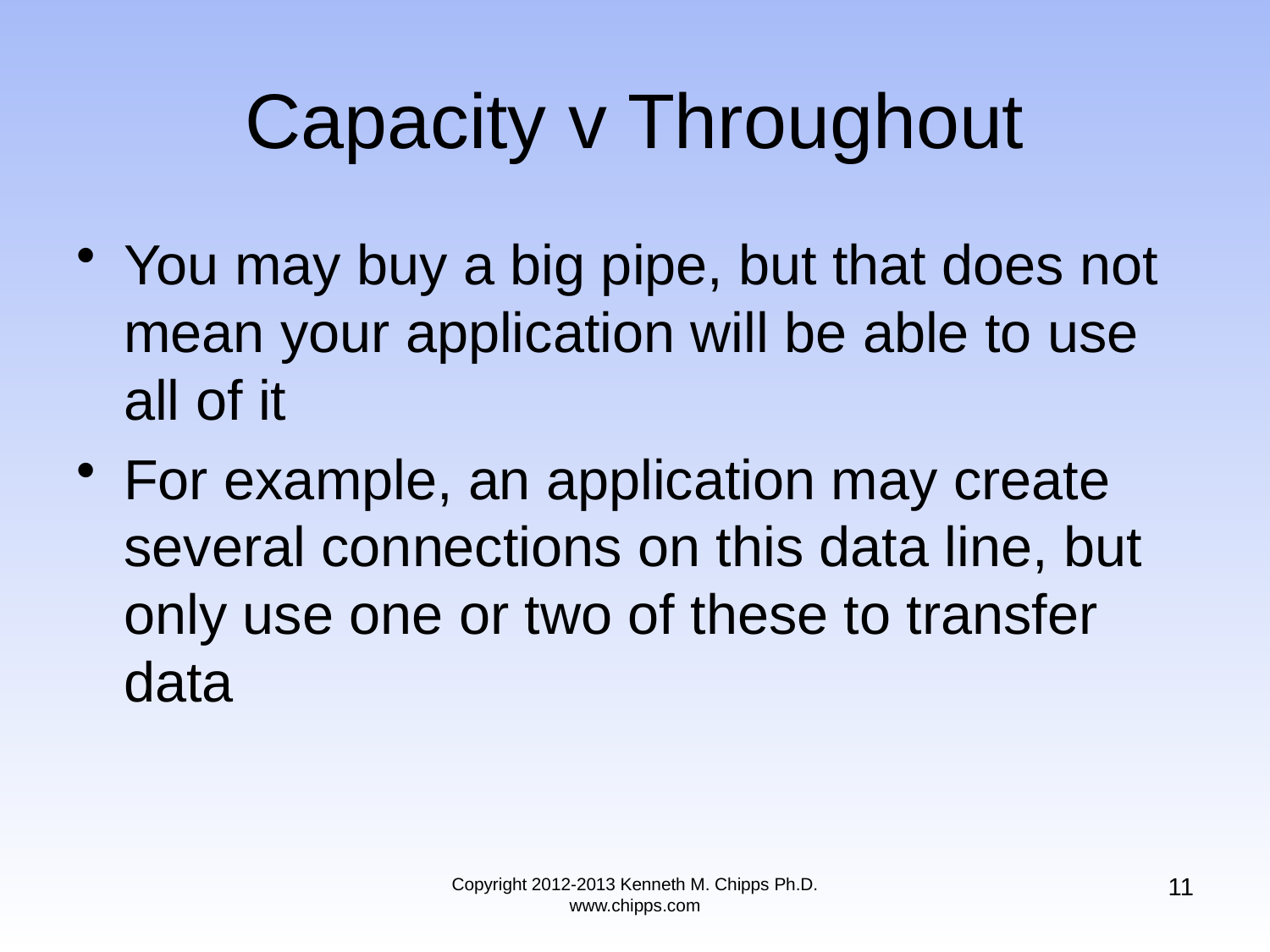

# Capacity v Throughout
You may buy a big pipe, but that does not mean your application will be able to use all of it
For example, an application may create several connections on this data line, but only use one or two of these to transfer data
11
Copyright 2012-2013 Kenneth M. Chipps Ph.D. www.chipps.com